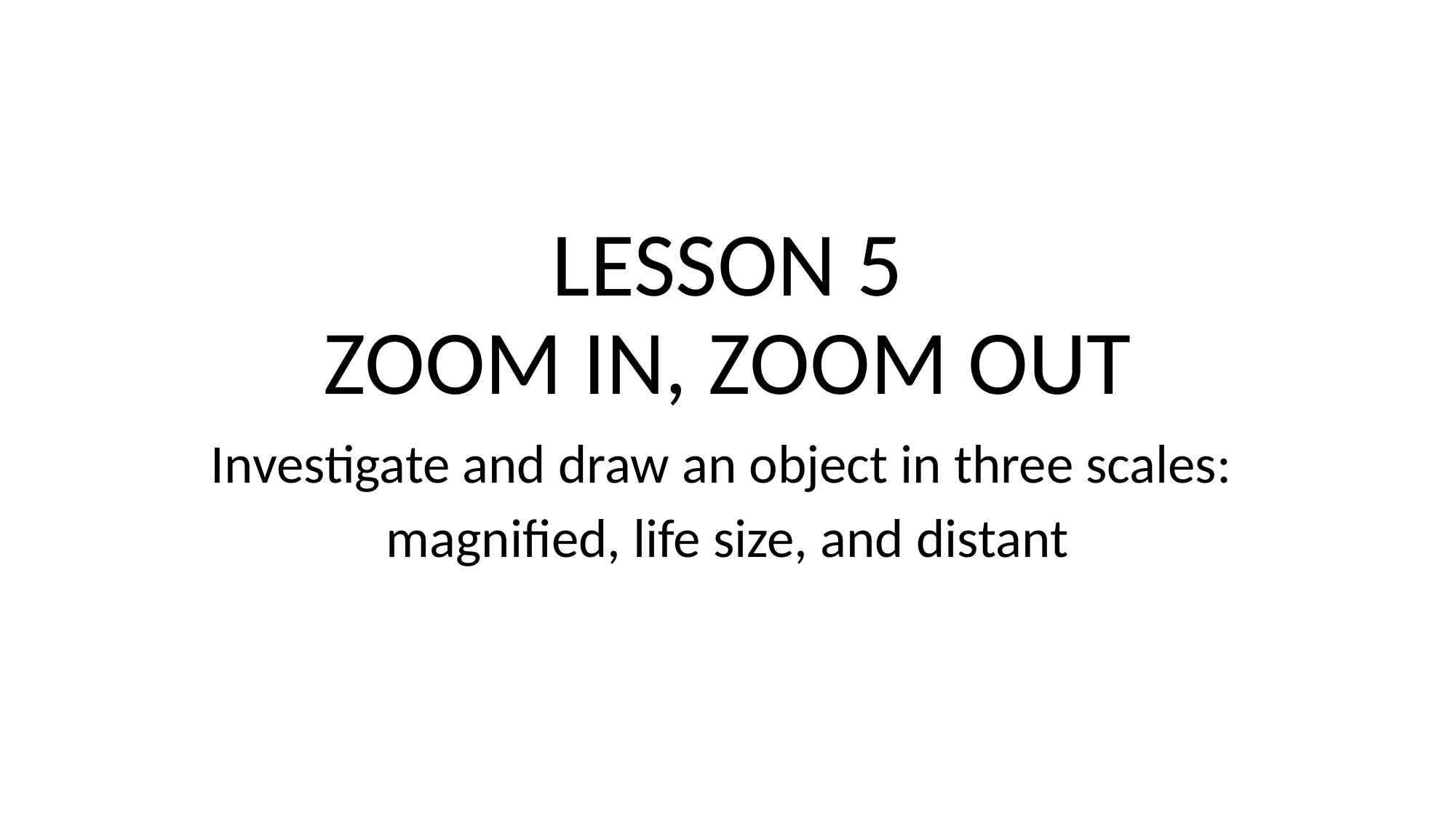

# LESSON 5 ZOOM IN, ZOOM OUT
Investigate and draw an object in three scales:
magnified, life size, and distant